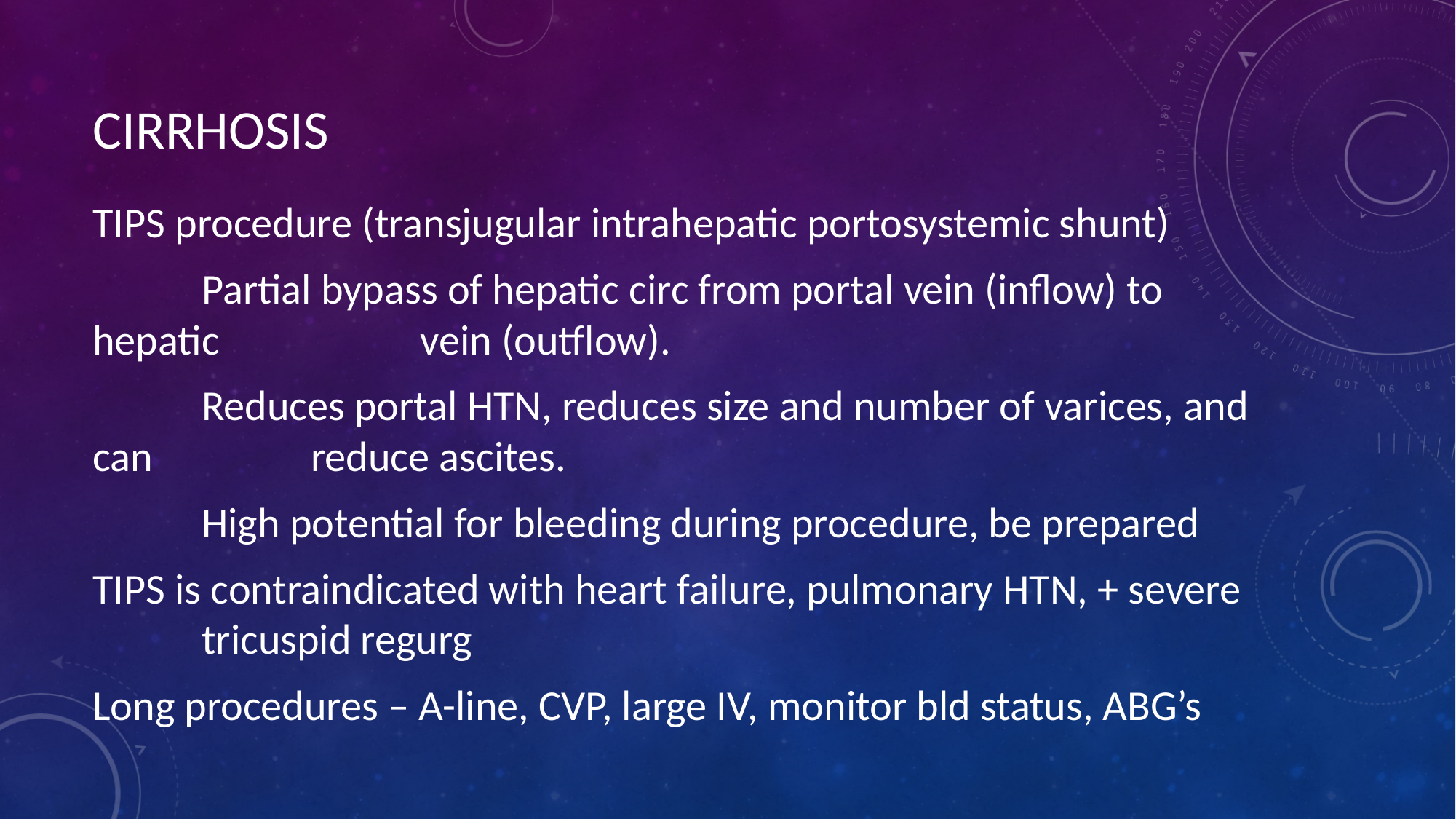

# Cirrhosis
TIPS procedure (transjugular intrahepatic portosystemic shunt)
	Partial bypass of hepatic circ from portal vein (inflow) to hepatic 		vein (outflow).
	Reduces portal HTN, reduces size and number of varices, and can 		reduce ascites.
	High potential for bleeding during procedure, be prepared
TIPS is contraindicated with heart failure, pulmonary HTN, + severe 	tricuspid regurg
Long procedures – A-line, CVP, large IV, monitor bld status, ABG’s